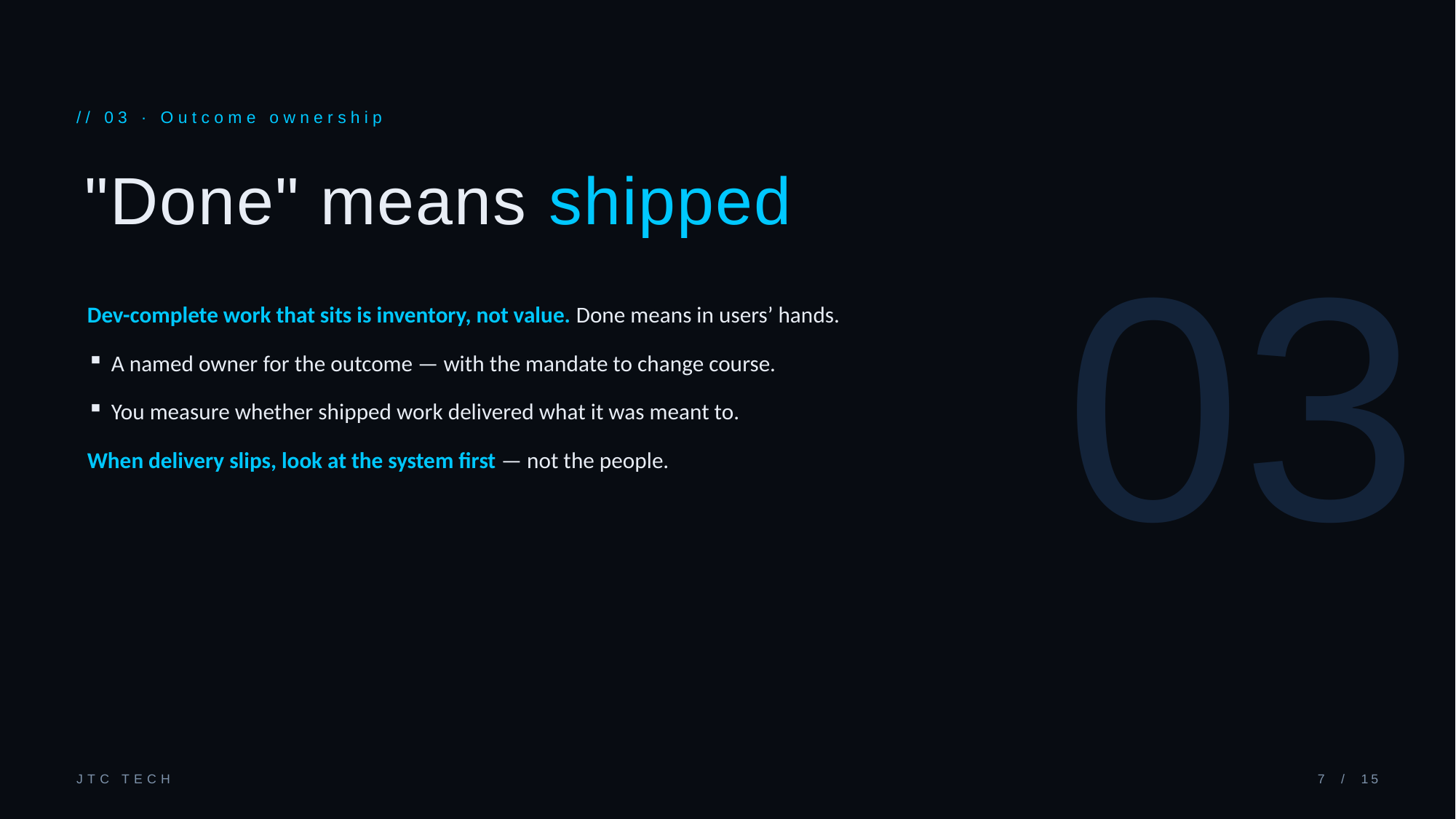

// 03 · Outcome ownership
03
"Done" means shipped
Dev-complete work that sits is inventory, not value. Done means in users’ hands.
A named owner for the outcome — with the mandate to change course.
You measure whether shipped work delivered what it was meant to.
When delivery slips, look at the system first — not the people.
JTC TECH
7  /  15